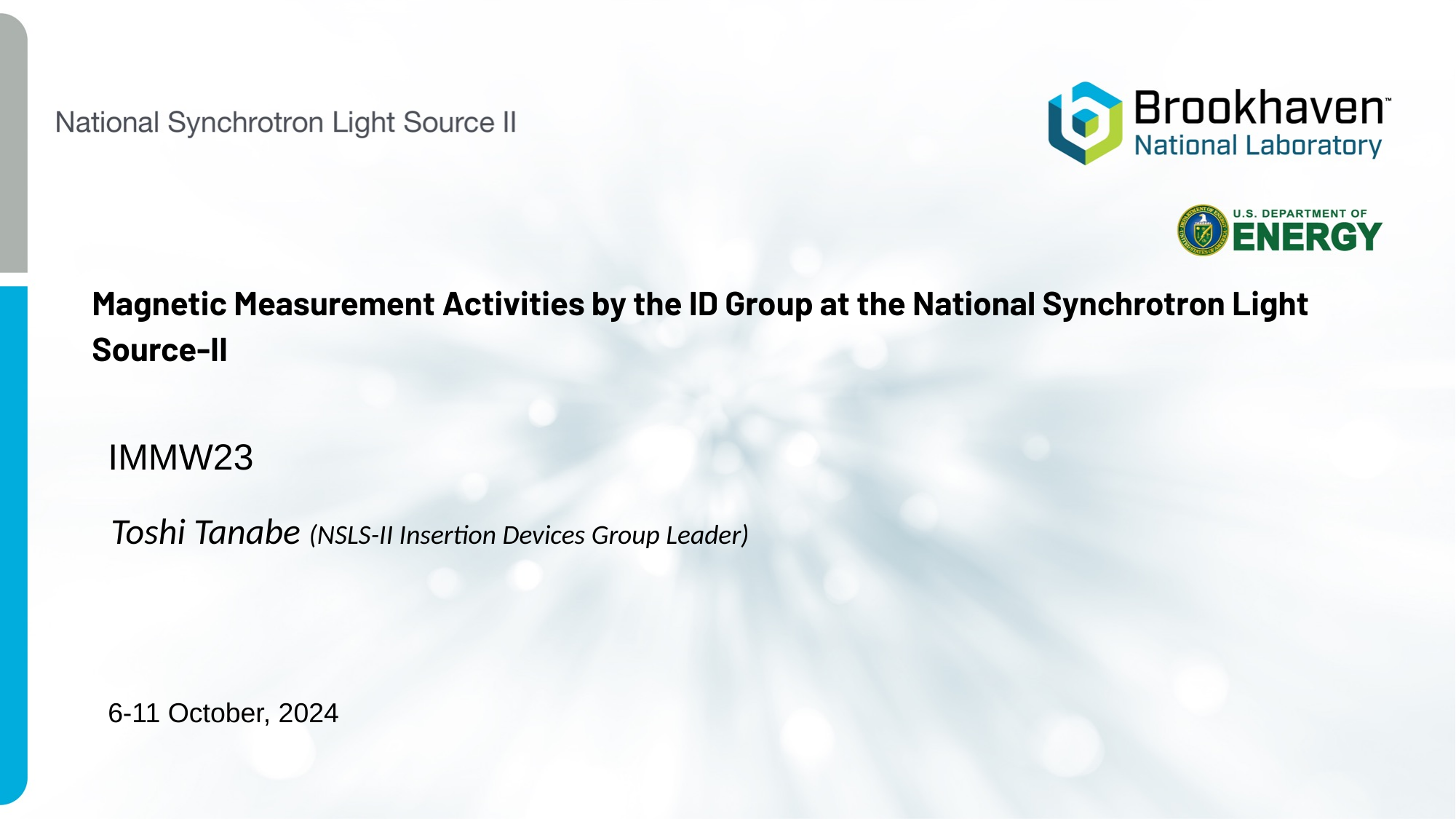

# Magnetic Measurement Activities by the ID Group at the National Synchrotron Light Source-II
IMMW23
Toshi Tanabe (NSLS-II Insertion Devices Group Leader)
6-11 October, 2024